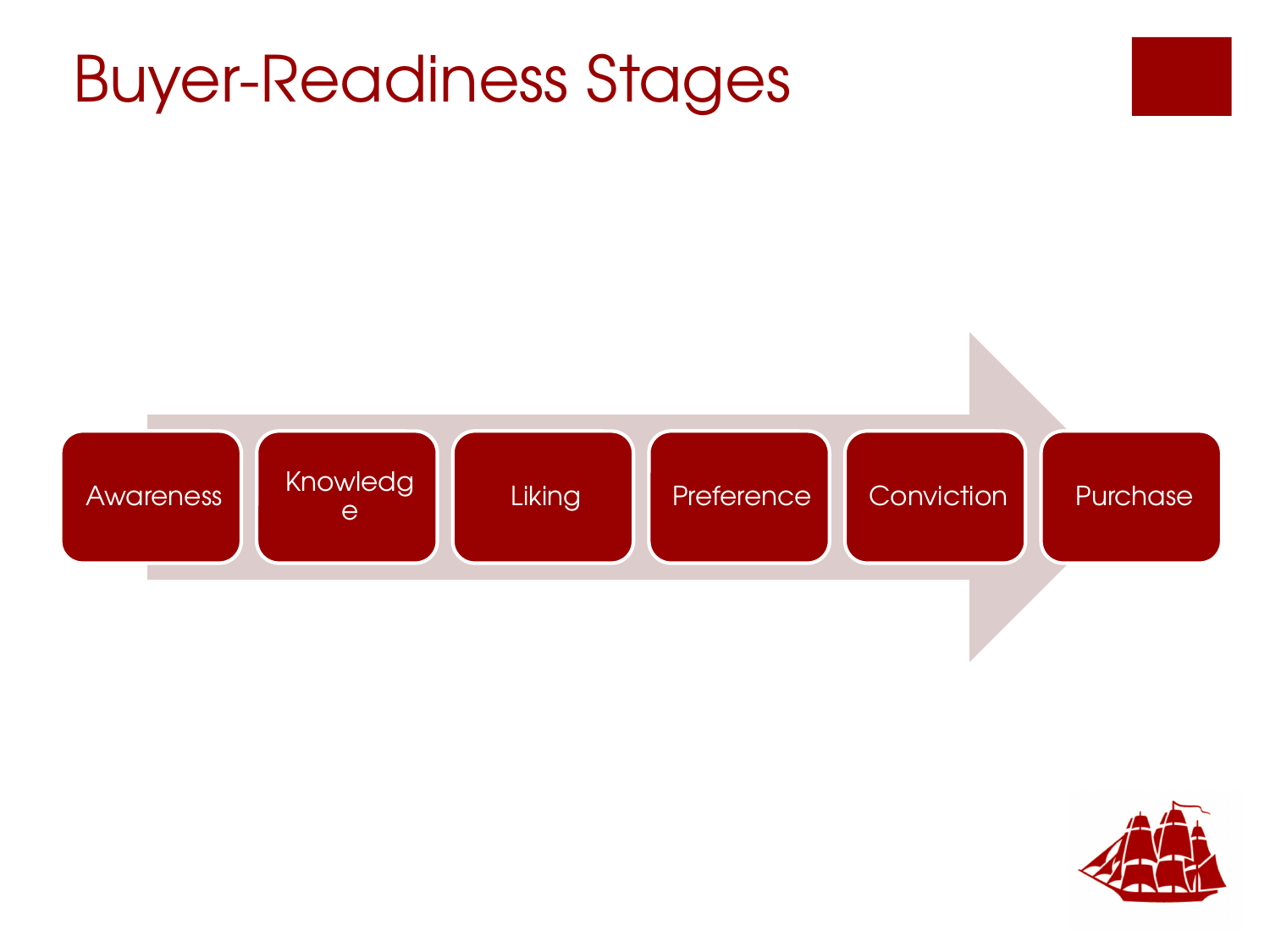

Buyer-Readiness Stages
Awareness
Knowledge
Liking
Preference
Conviction
Purchase